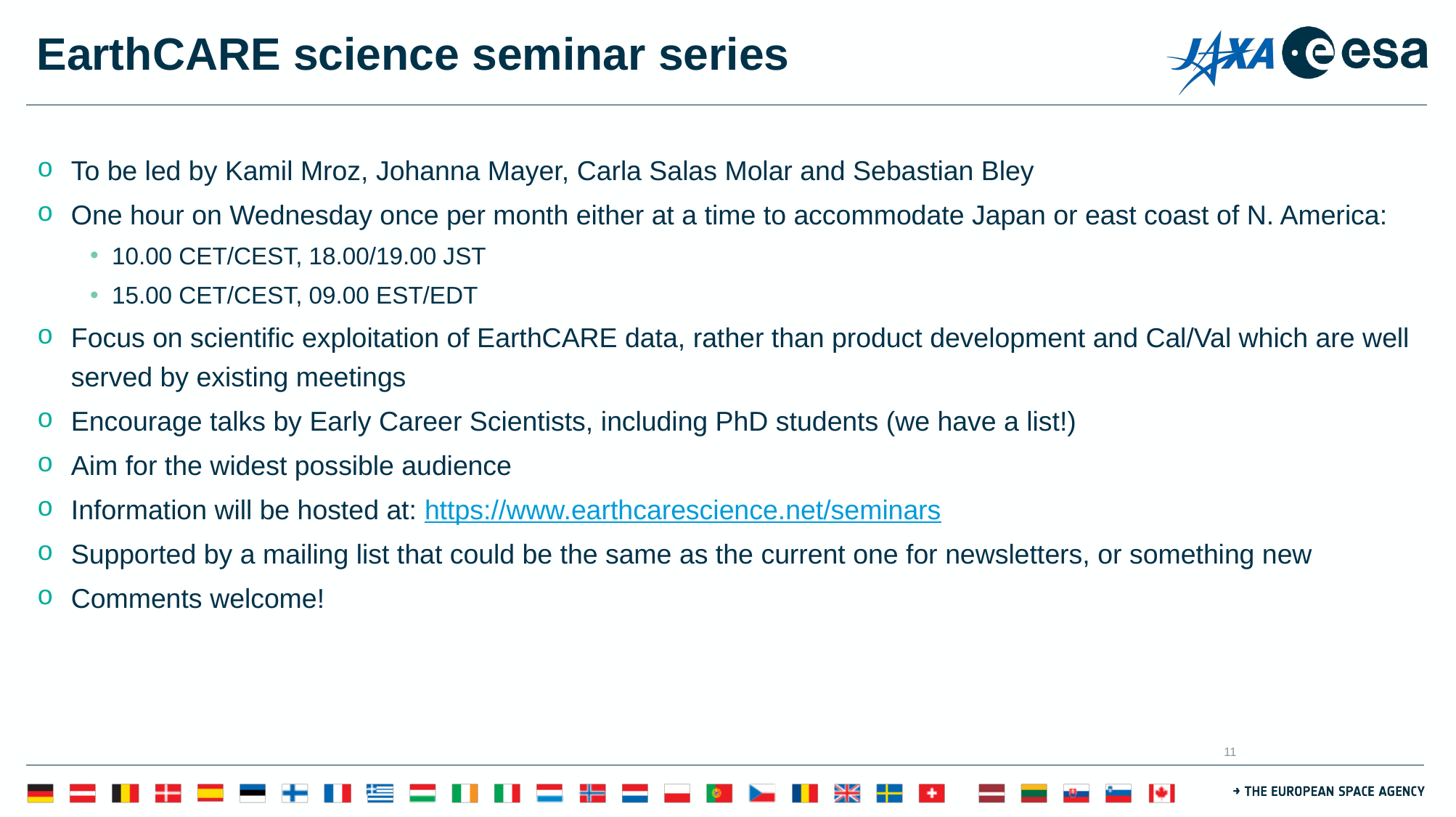

# EarthCARE science seminar series
To be led by Kamil Mroz, Johanna Mayer, Carla Salas Molar and Sebastian Bley
One hour on Wednesday once per month either at a time to accommodate Japan or east coast of N. America:
10.00 CET/CEST, 18.00/19.00 JST
15.00 CET/CEST, 09.00 EST/EDT
Focus on scientific exploitation of EarthCARE data, rather than product development and Cal/Val which are well served by existing meetings
Encourage talks by Early Career Scientists, including PhD students (we have a list!)
Aim for the widest possible audience
Information will be hosted at: https://www.earthcarescience.net/seminars
Supported by a mailing list that could be the same as the current one for newsletters, or something new
Comments welcome!